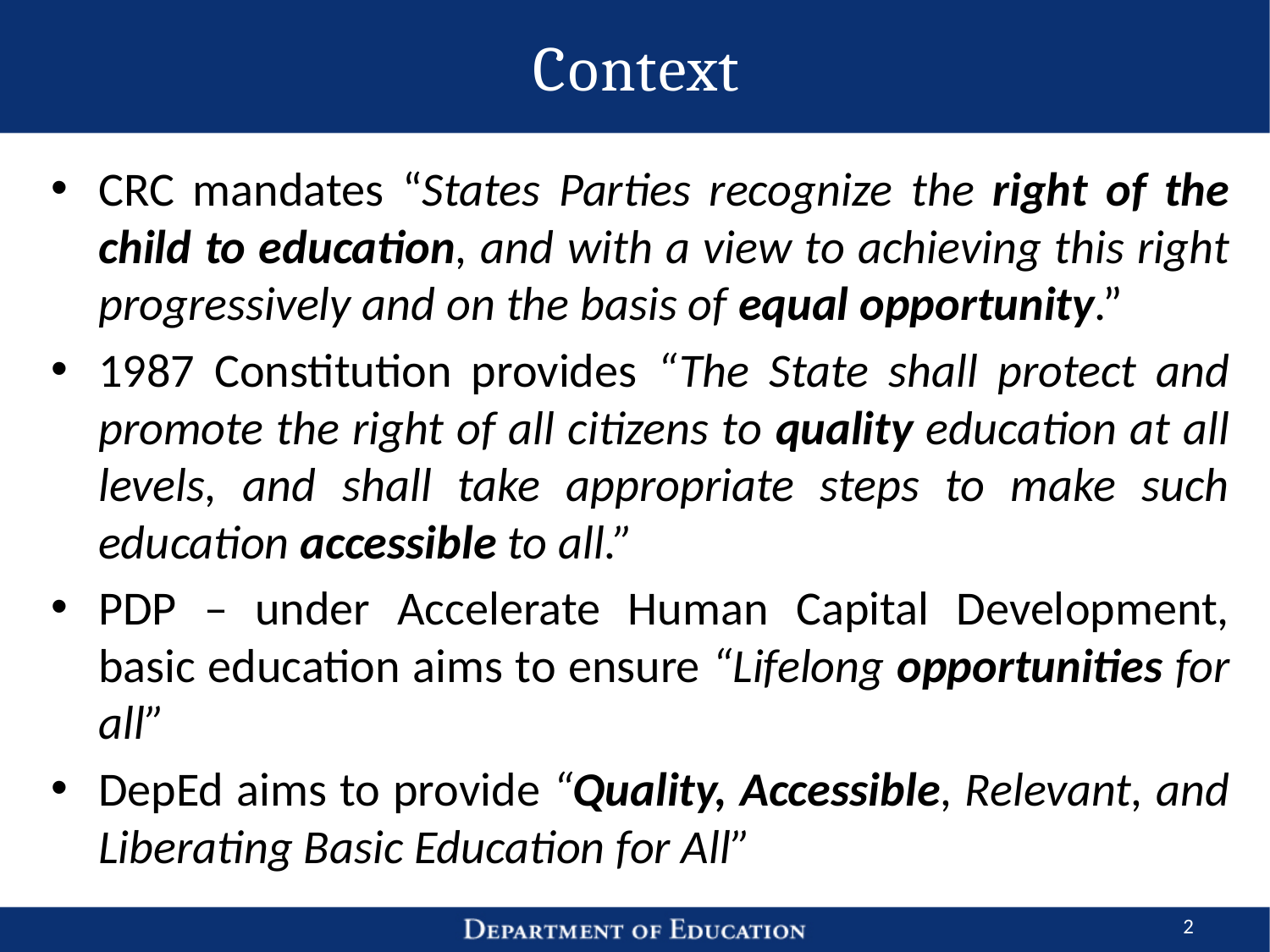

# Context
CRC mandates “States Parties recognize the right of the child to education, and with a view to achieving this right progressively and on the basis of equal opportunity.”
1987 Constitution provides “The State shall protect and promote the right of all citizens to quality education at all levels, and shall take appropriate steps to make such education accessible to all.”
PDP – under Accelerate Human Capital Development, basic education aims to ensure “Lifelong opportunities for all”
DepEd aims to provide “Quality, Accessible, Relevant, and Liberating Basic Education for All”
2